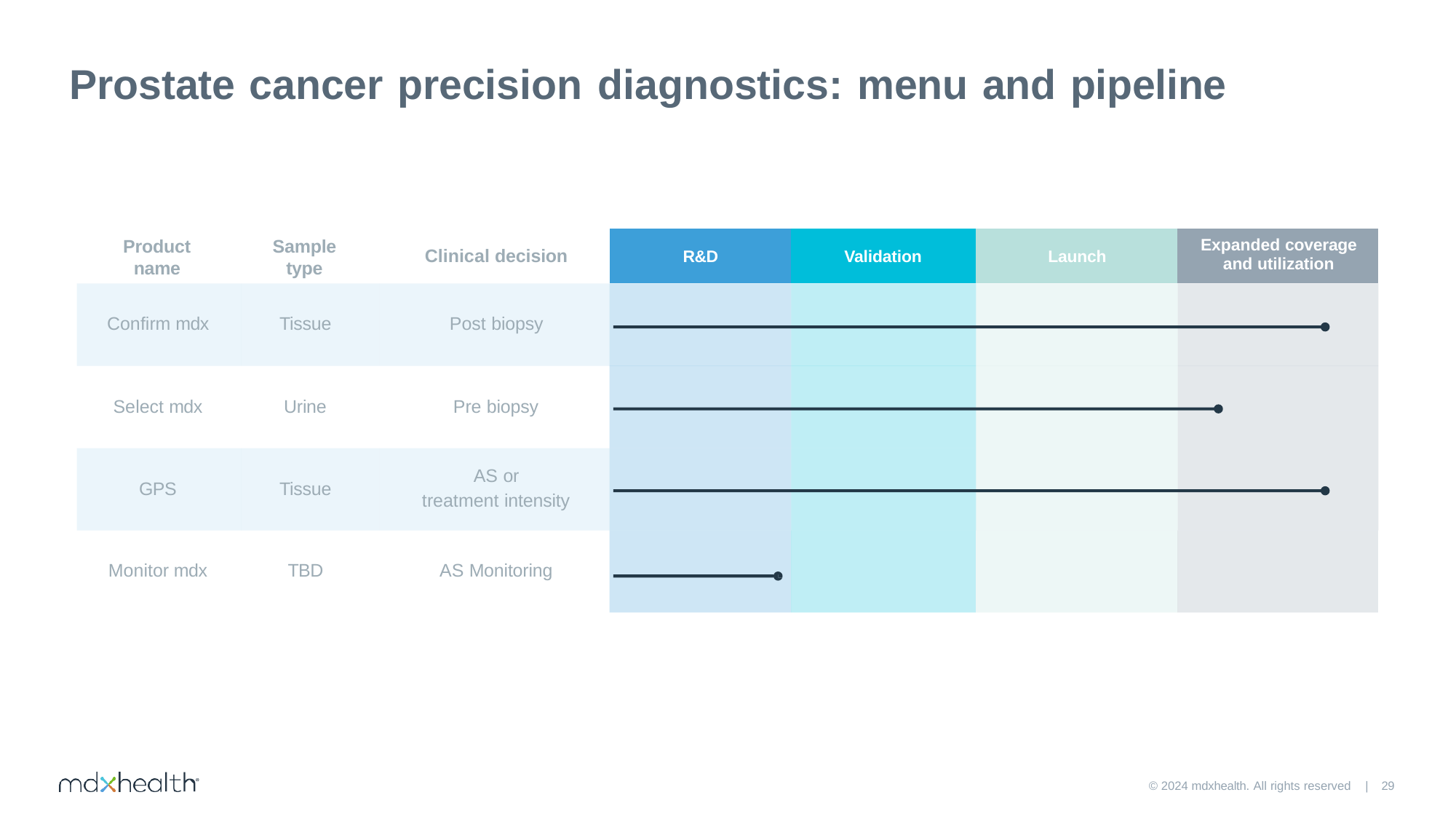

# Prostate cancer precision diagnostics: menu and pipeline
| Product name | Sample type | Clinical decision | R&D | Validation | Launch | Expanded coverage and utilization |
| --- | --- | --- | --- | --- | --- | --- |
| Confirm mdx | Tissue | Post biopsy |  |  |  |  |
| Select mdx | Urine | Pre biopsy |  |  |  |  |
| GPS | Tissue | AS or treatment intensity |  |  |  |  |
| Monitor mdx | TBD | AS Monitoring |  |  |  |  |

© 2024 mdxhealth. All rights reserved  |  29